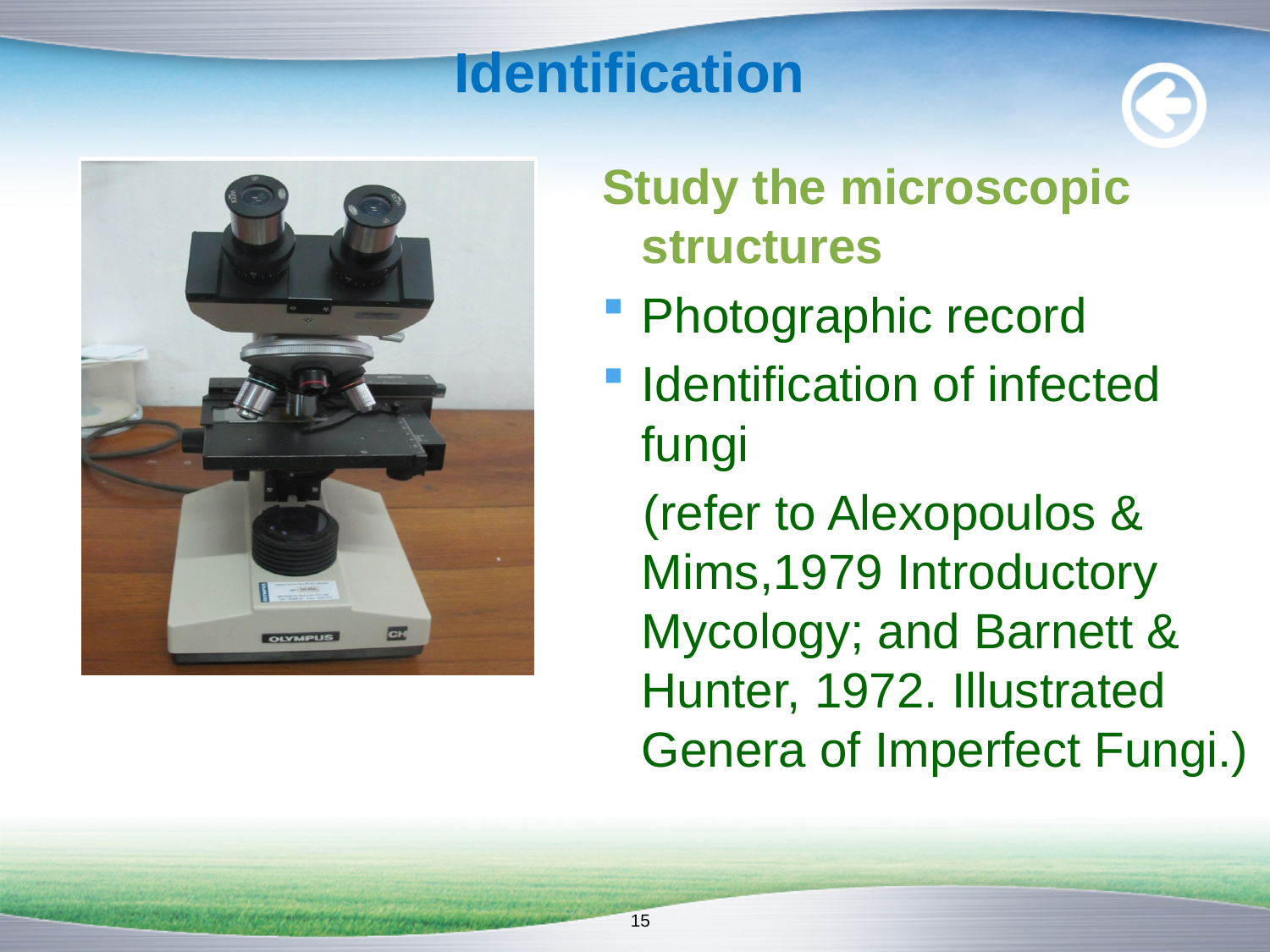

# Identification
Study the microscopic structures
Photographic record
Identification of infected fungi
   (refer to Alexopoulos & Mims,1979 Introductory Mycology; and Barnett & Hunter, 1972. Illustrated Genera of Imperfect Fungi.)

15